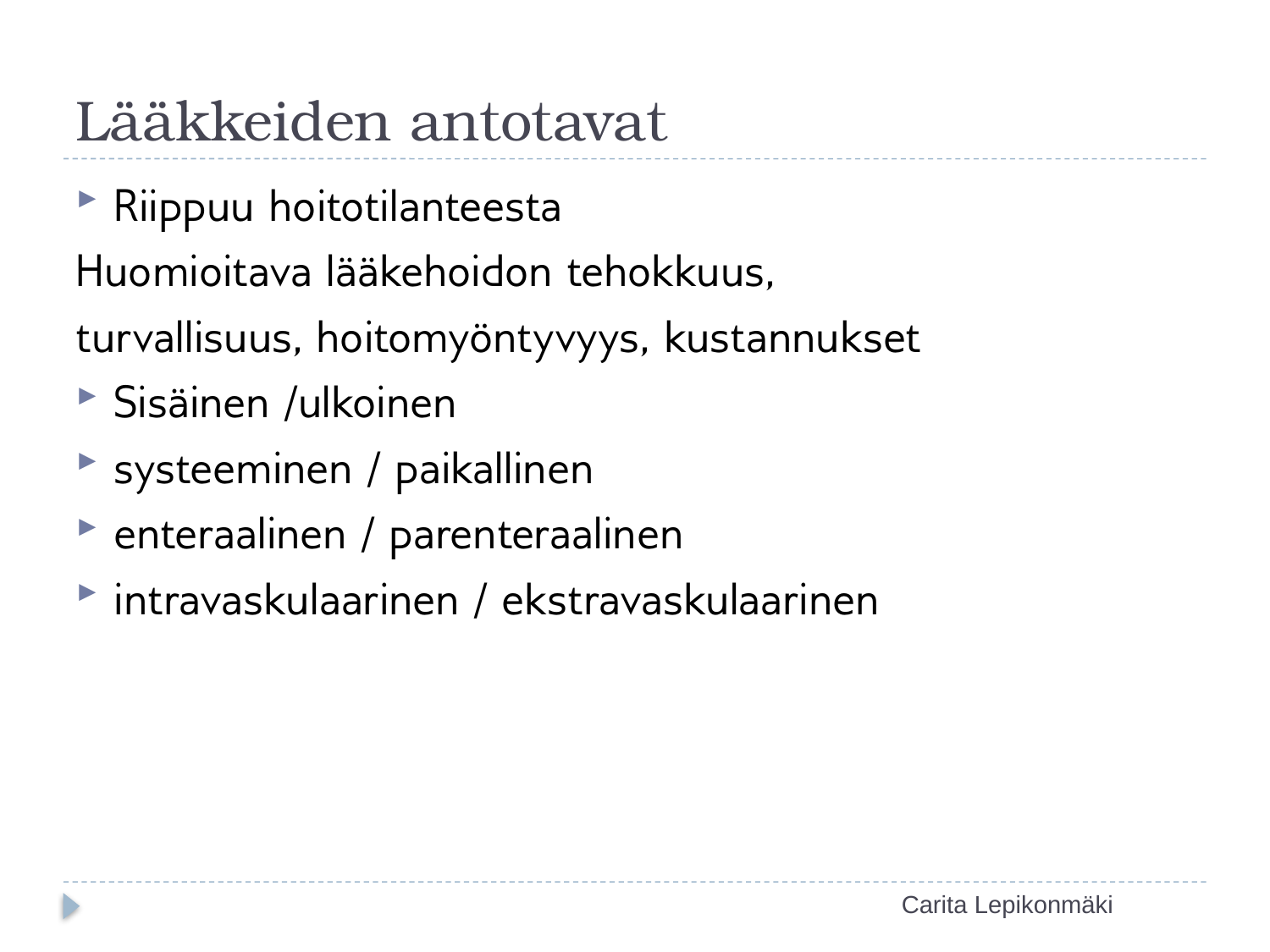

# Lääkkeiden antotavat
Riippuu hoitotilanteesta
Huomioitava lääkehoidon tehokkuus,
turvallisuus, hoitomyöntyvyys, kustannukset
Sisäinen /ulkoinen
systeeminen / paikallinen
enteraalinen / parenteraalinen
intravaskulaarinen / ekstravaskulaarinen
Carita Lepikonmäki